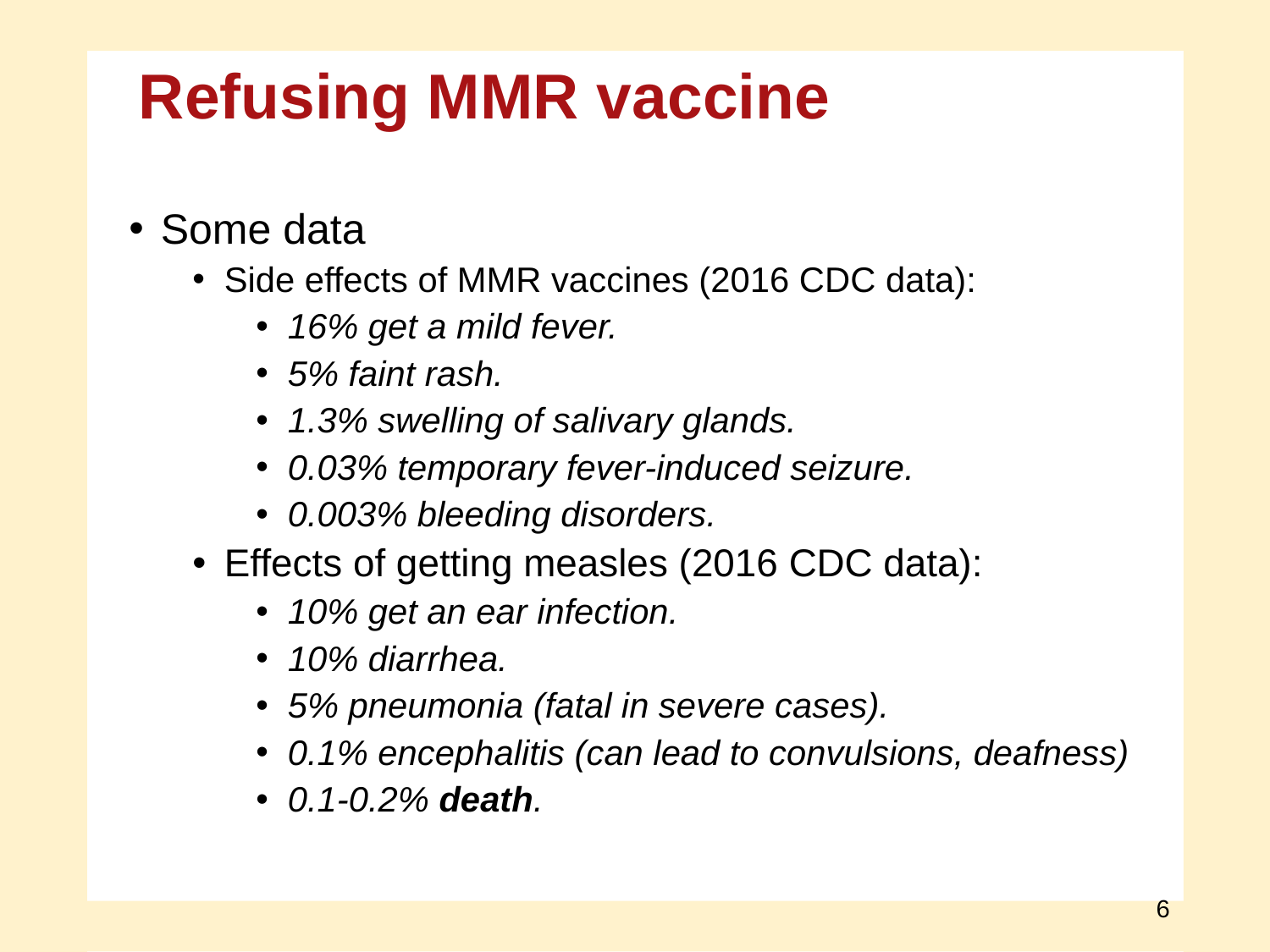

Refusing MMR vaccine
Some data
Side effects of MMR vaccines (2016 CDC data):
16% get a mild fever.
5% faint rash.
1.3% swelling of salivary glands.
0.03% temporary fever-induced seizure.
0.003% bleeding disorders.
Effects of getting measles (2016 CDC data):
10% get an ear infection.
10% diarrhea.
5% pneumonia (fatal in severe cases).
0.1% encephalitis (can lead to convulsions, deafness)
0.1-0.2% death.
6